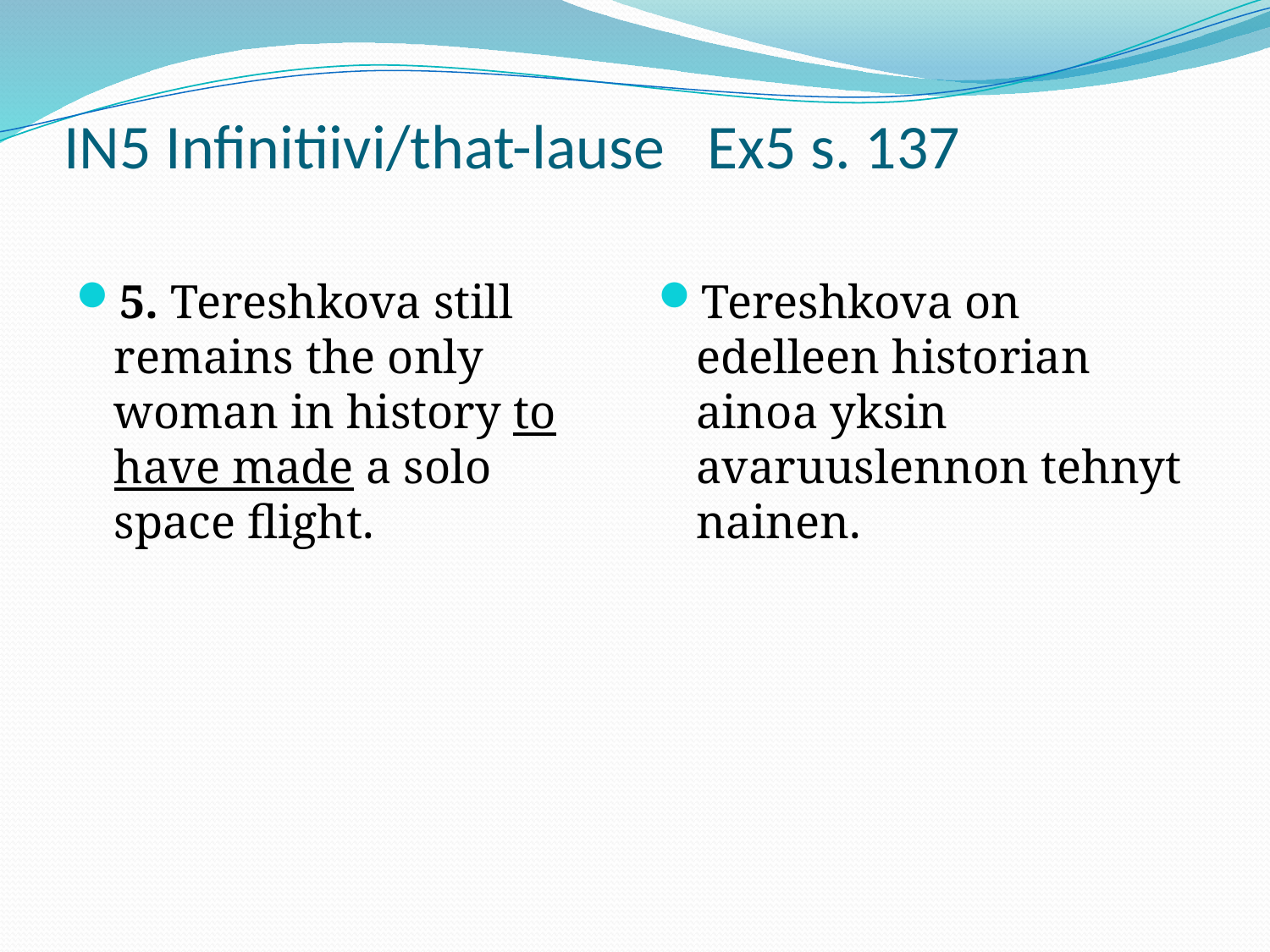

# IN5 Infinitiivi/that-lause   Ex5 s. 137
5. Tereshkova still remains the only woman in history to have made a solo space flight.
Tereshkova on edelleen historian ainoa yksin avaruuslennon tehnyt nainen.